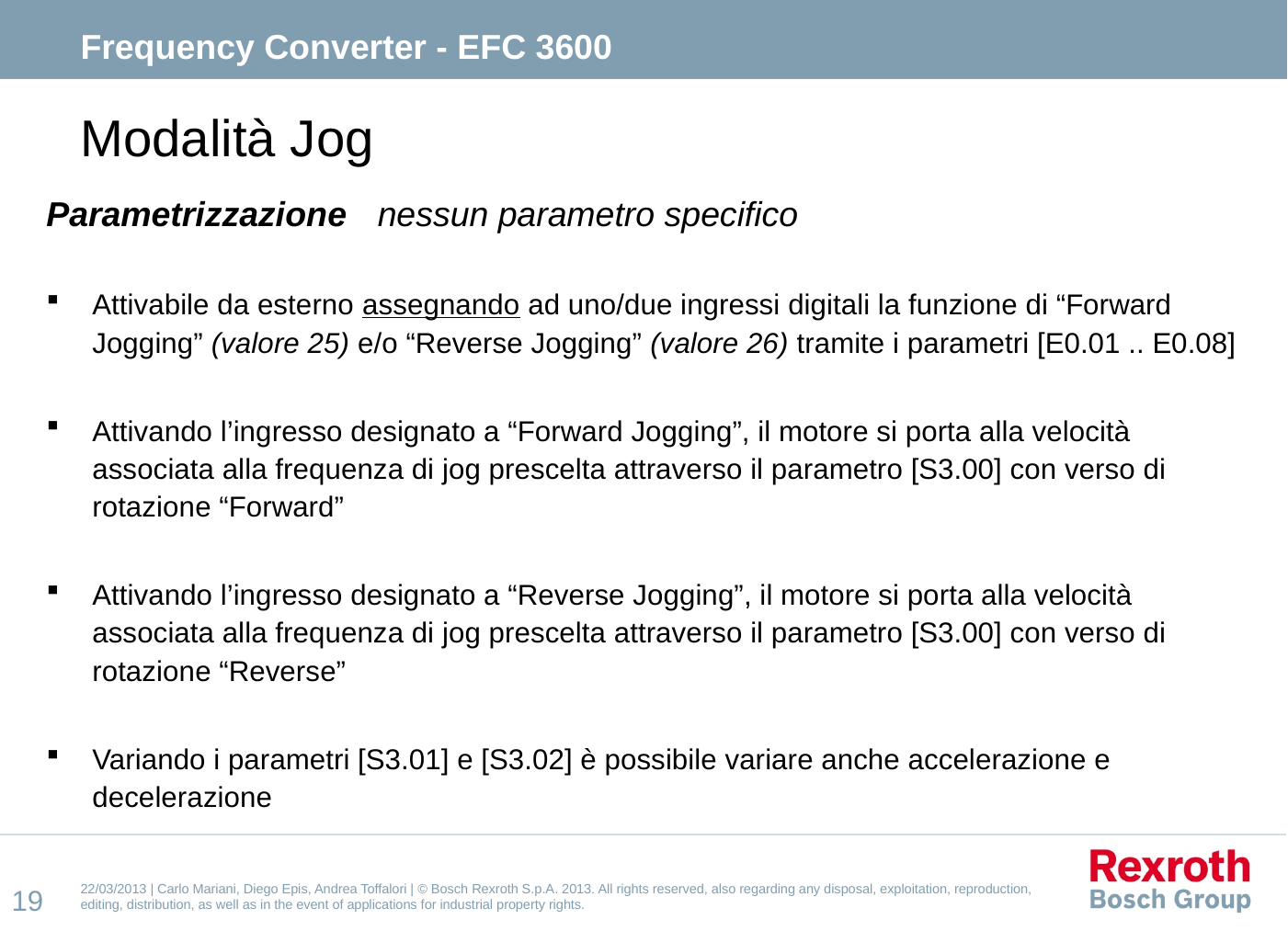

Frequency Converter - EFC 3600
# Modalità Jog
Parametrizzazione	 nessun parametro specifico

Attivabile da esterno assegnando ad uno/due ingressi digitali la funzione di “Forward Jogging” (valore 25) e/o “Reverse Jogging” (valore 26) tramite i parametri [E0.01 .. E0.08]

Attivando l’ingresso designato a “Forward Jogging”, il motore si porta alla velocità associata alla frequenza di jog prescelta attraverso il parametro [S3.00] con verso di rotazione “Forward”

Attivando l’ingresso designato a “Reverse Jogging”, il motore si porta alla velocità associata alla frequenza di jog prescelta attraverso il parametro [S3.00] con verso di rotazione “Reverse”

Variando i parametri [S3.01] e [S3.02] è possibile variare anche accelerazione e decelerazione
22/03/2013 | Carlo Mariani, Diego Epis, Andrea Toffalori | © Bosch Rexroth S.p.A. 2013. All rights reserved, also regarding any disposal, exploitation, reproduction, editing, distribution, as well as in the event of applications for industrial property rights.
19